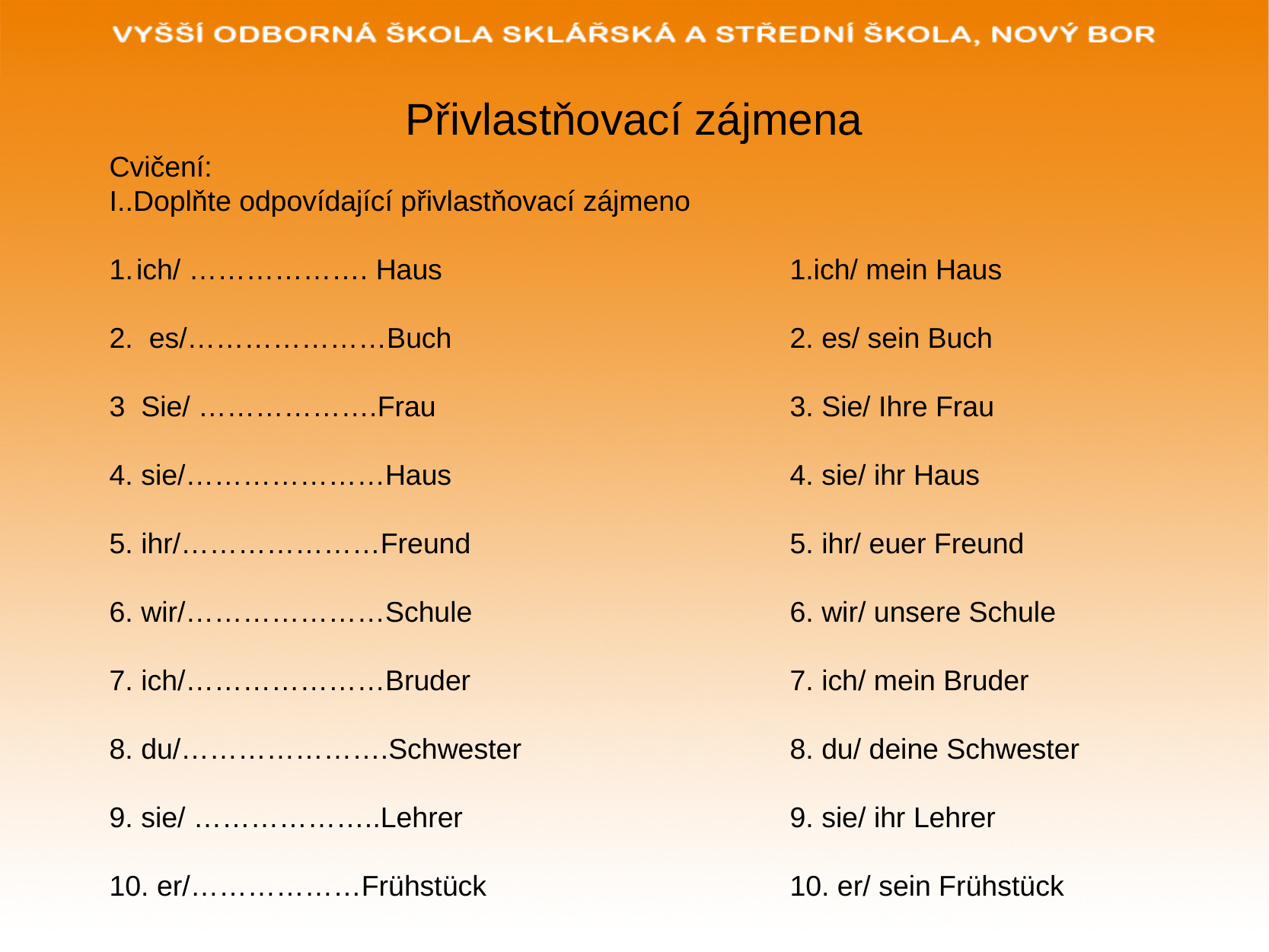

# Přivlastňovací zájmena
Cvičení:
I..Doplňte odpovídající přivlastňovací zájmeno

ich/ ………………. Haus

2.  es/…………………Buch

3  Sie/ ……………….Frau

4. sie/…………………Haus

5. ihr/…………………Freund

6. wir/…………………Schule

7. ich/…………………Bruder

8. du/………………….Schwester

9. sie/ ………………..Lehrer

10. er/………………Frühstück
1.ich/ mein Haus

2. es/ sein Buch

3. Sie/ Ihre Frau

4. sie/ ihr Haus

5. ihr/ euer Freund

6. wir/ unsere Schule

7. ich/ mein Bruder

8. du/ deine Schwester

9. sie/ ihr Lehrer

10. er/ sein Frühstück